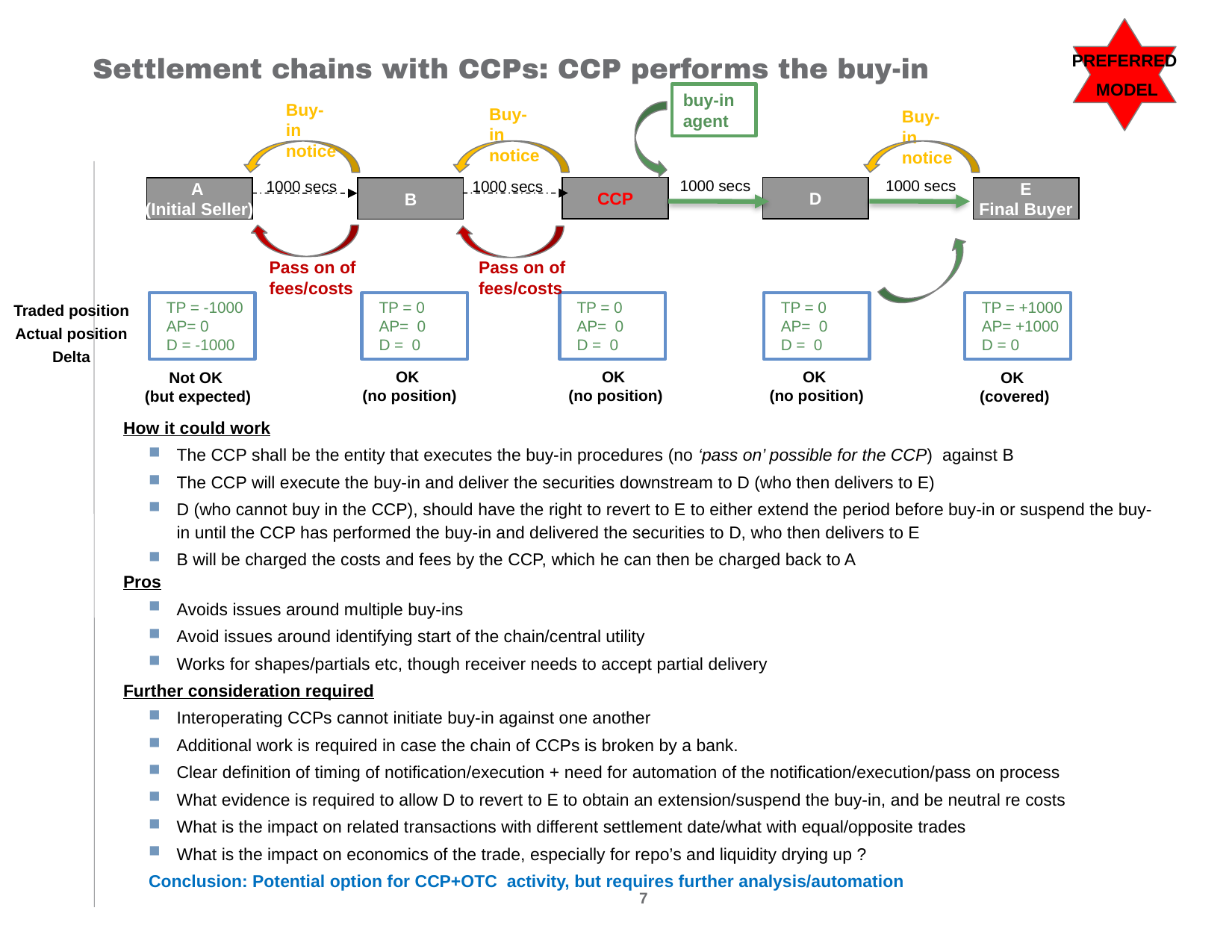

# Settlement chains with CCPs: CCP performs the buy-in
PREFERRED
 MODEL
buy-in
agent
Buy-in notice
Buy-in notice

Buy-in notice

1000 secs
1000 secs
1000 secs
1000 secs
CCP
D
A
(Initial Seller)
B
E
Final Buyer

Pass on of fees/costs
Pass on of fees/costs
    TP = -1000
    AP= 0
    D = -1000
    TP = 0
    AP=  0
    D =  0
    TP = 0
    AP=  0
    D =  0
    TP = 0
    AP=  0
    D =  0
    TP = +1000
    AP= +1000
    D = 0
Traded position
Actual position
Delta
OK
(no position)
OK
(no position)
OK
(no position)
Not OK
(but expected)
OK
(covered)
How it could work
The CCP shall be the entity that executes the buy-in procedures (no ‘pass on’ possible for the CCP)  against B
The CCP will execute the buy-in and deliver the securities downstream to D (who then delivers to E)
D (who cannot buy in the CCP), should have the right to revert to E to either extend the period before buy-in or suspend the buy-in until the CCP has performed the buy-in and delivered the securities to D, who then delivers to E
B will be charged the costs and fees by the CCP, which he can then be charged back to A
Pros
Avoids issues around multiple buy-ins
Avoid issues around identifying start of the chain/central utility
Works for shapes/partials etc, though receiver needs to accept partial delivery
Further consideration required
Interoperating CCPs cannot initiate buy-in against one another
Additional work is required in case the chain of CCPs is broken by a bank.
Clear definition of timing of notification/execution + need for automation of the notification/execution/pass on process
What evidence is required to allow D to revert to E to obtain an extension/suspend the buy-in, and be neutral re costs
What is the impact on related transactions with different settlement date/what with equal/opposite trades
What is the impact on economics of the trade, especially for repo’s and liquidity drying up ?
Conclusion: Potential option for CCP+OTC  activity, but requires further analysis/automation

7